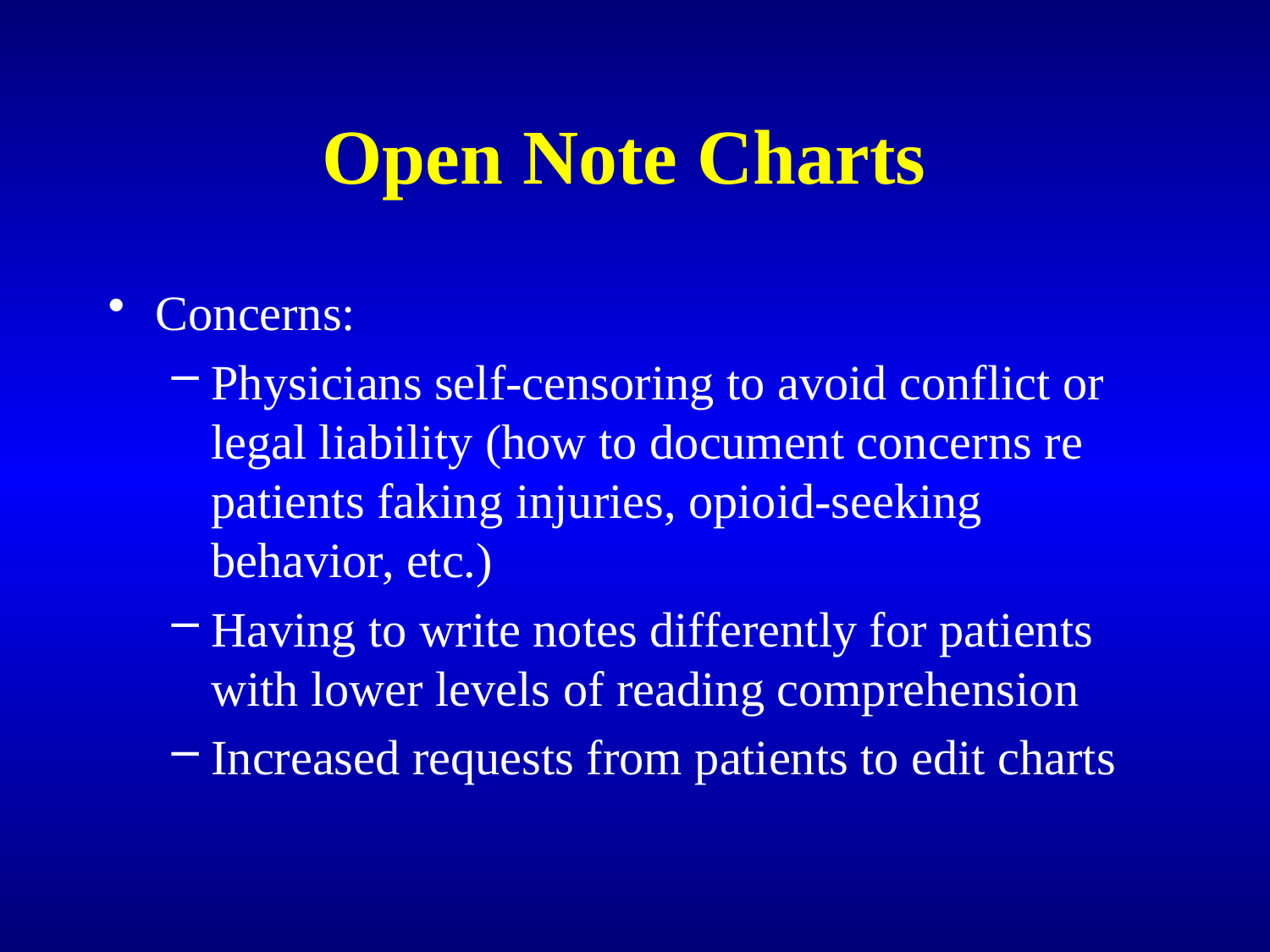

# Open Note Charts
Concerns:
Physicians self-censoring to avoid conflict or legal liability (how to document concerns re patients faking injuries, opioid-seeking behavior, etc.)
Having to write notes differently for patients with lower levels of reading comprehension
Increased requests from patients to edit charts